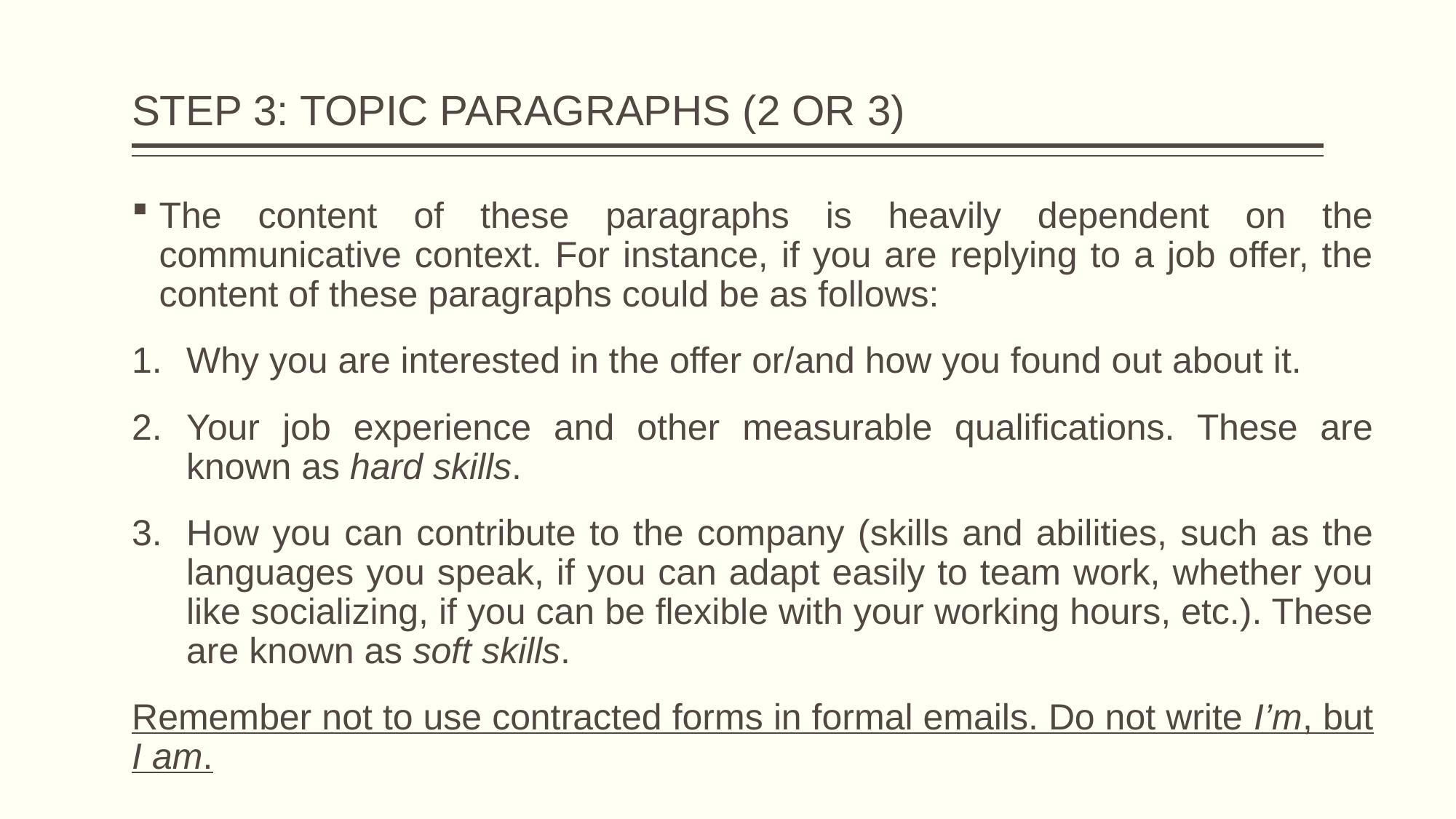

# STEP 3: TOPIC PARAGRAPHS (2 OR 3)
The content of these paragraphs is heavily dependent on the communicative context. For instance, if you are replying to a job offer, the content of these paragraphs could be as follows:
Why you are interested in the offer or/and how you found out about it.
Your job experience and other measurable qualifications. These are known as hard skills.
How you can contribute to the company (skills and abilities, such as the languages you speak, if you can adapt easily to team work, whether you like socializing, if you can be flexible with your working hours, etc.). These are known as soft skills.
Remember not to use contracted forms in formal emails. Do not write I’m, but I am.